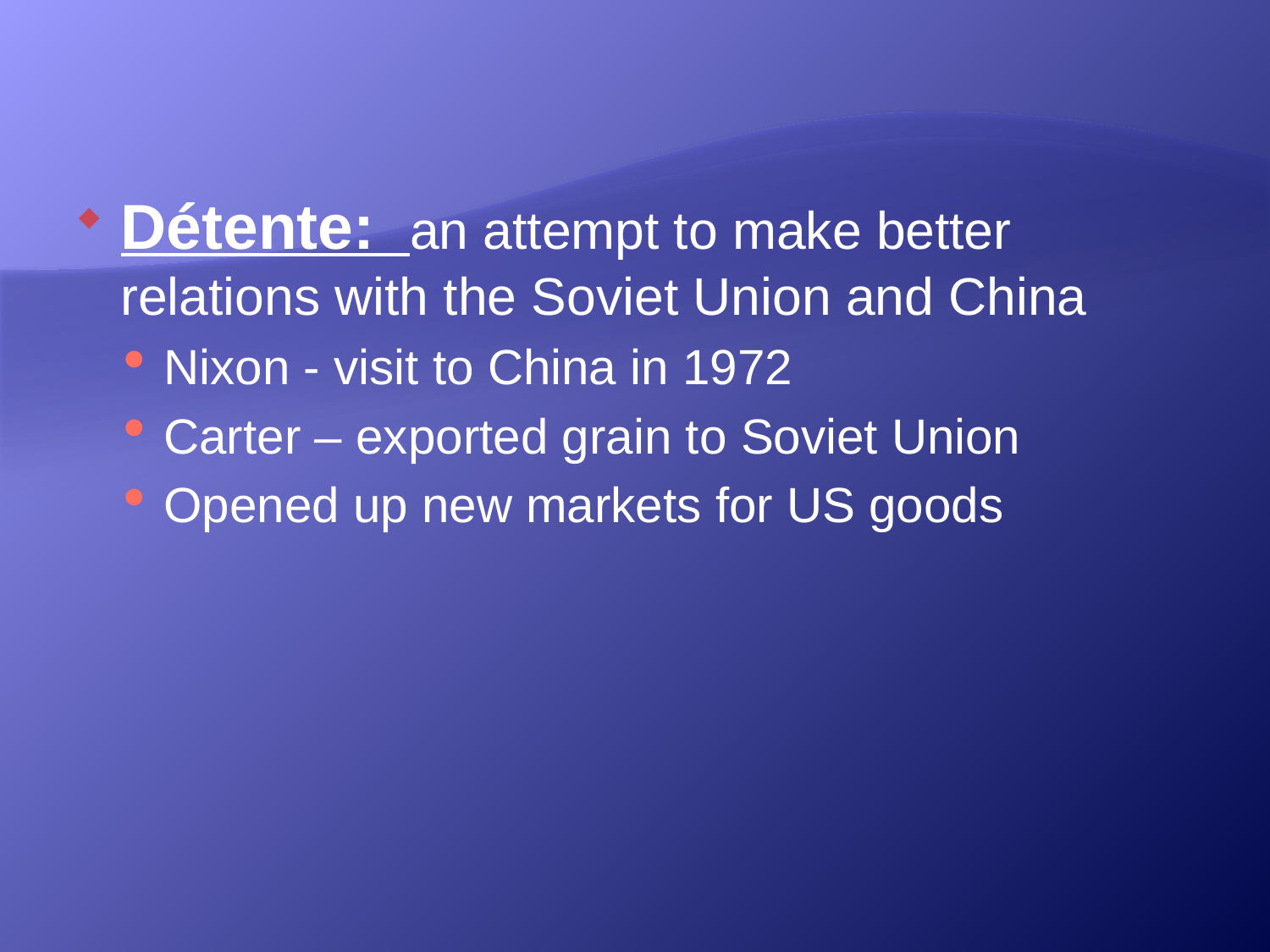

Détente:  an attempt to make better relations with the Soviet Union and China
Nixon - visit to China in 1972
Carter – exported grain to Soviet Union
Opened up new markets for US goods